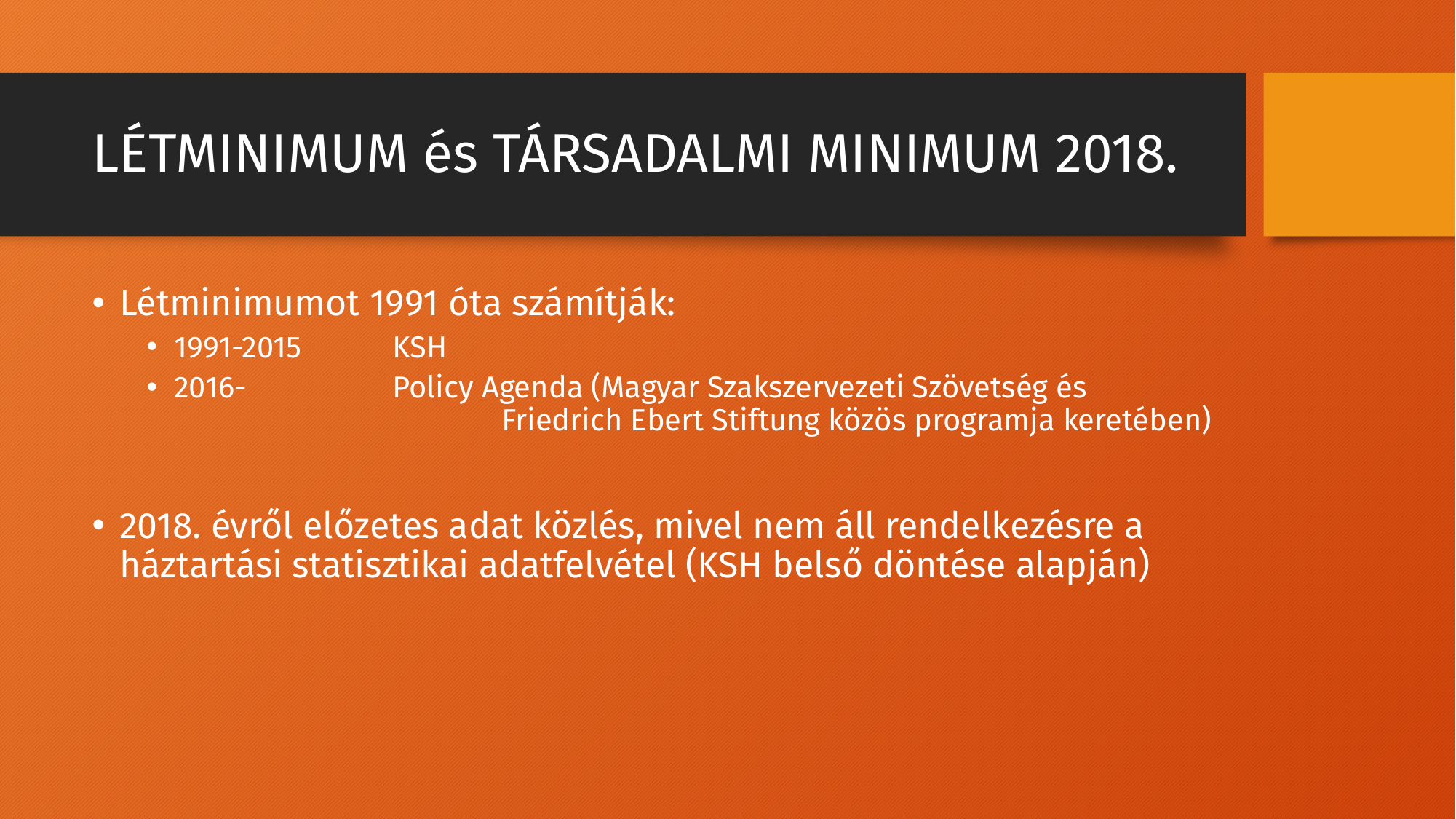

# LÉTMINIMUM és TÁRSADALMI MINIMUM 2018.
Létminimumot 1991 óta számítják:
1991-2015 	KSH
2016-		Policy Agenda (Magyar Szakszervezeti Szövetség és 				Friedrich Ebert Stiftung közös programja keretében)

2018. évről előzetes adat közlés, mivel nem áll rendelkezésre a háztartási statisztikai adatfelvétel (KSH belső döntése alapján)